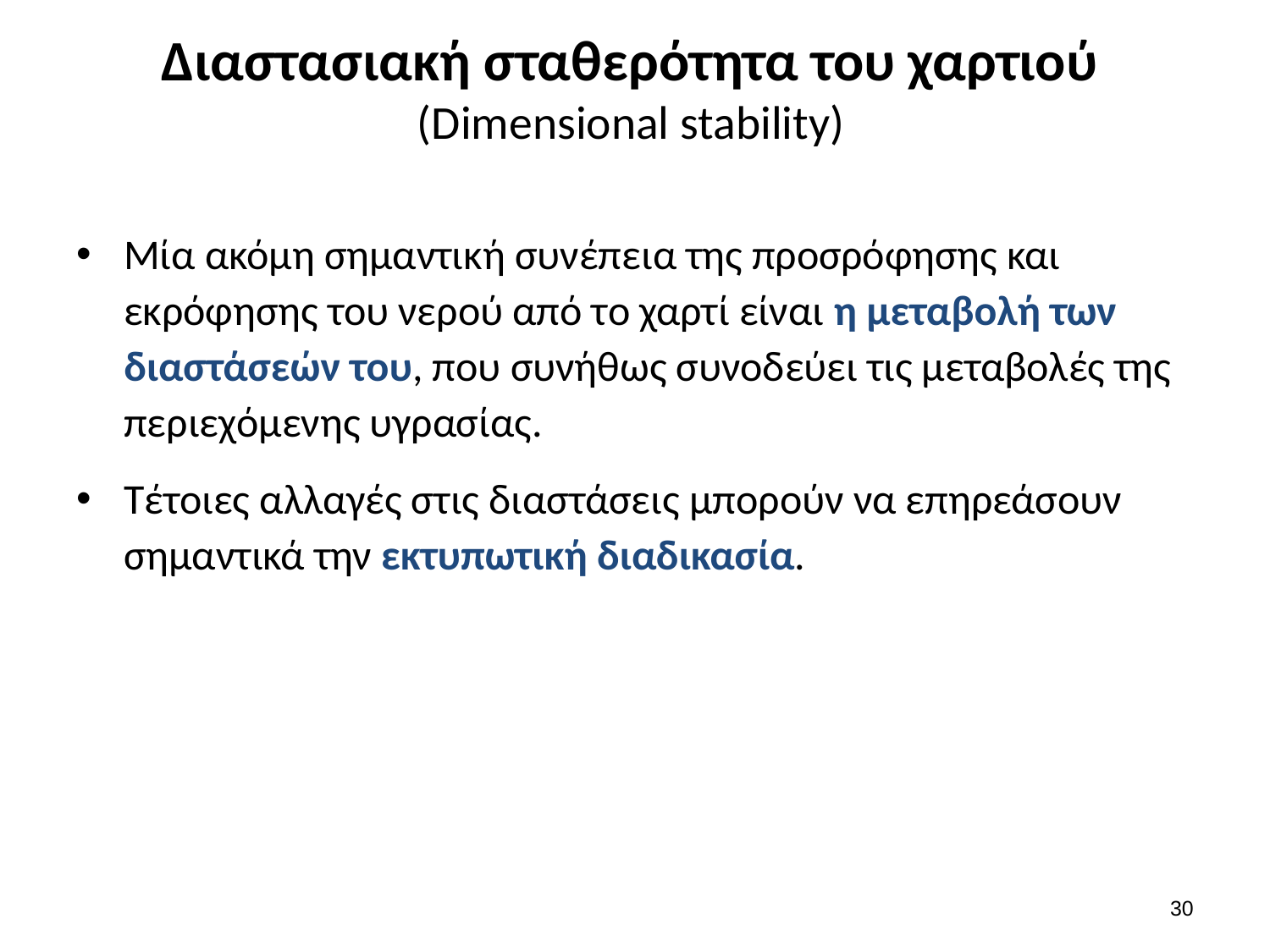

# Διαστασιακή σταθερότητα του χαρτιού (Dimensional stability)
Μία ακόμη σημαντική συνέπεια της προσρόφησης και εκρόφησης του νερού από το χαρτί είναι η μεταβολή των διαστάσεών του, που συνήθως συνοδεύει τις μεταβολές της περιεχόμενης υγρασίας.
Τέτοιες αλλαγές στις διαστάσεις μπορούν να επηρεάσουν σημαντικά την εκτυπωτική διαδικασία.
30